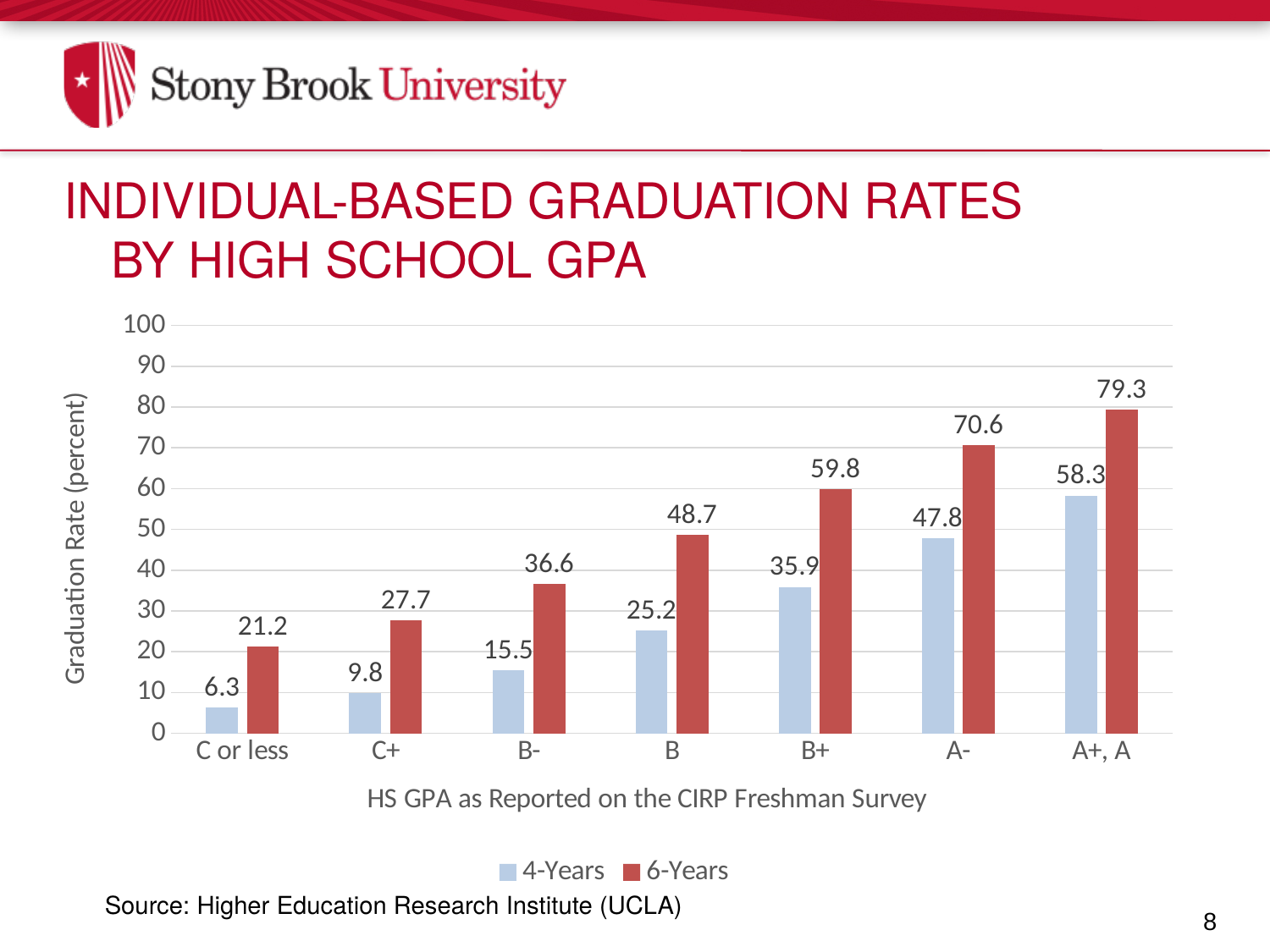

Individual-Based Graduation Rates
By High School GPA

### Chart

| Category | 4-Years | 6-Years |
|---|---|---|
| C or less | 6.3 | 21.2 |
| C+ | 9.8 | 27.7 |
| B- | 15.5 | 36.6 |
| B | 25.2 | 48.7 |
| B+ | 35.9 | 59.8 |
| A- | 47.8 | 70.6 |
| A+, A | 58.3 | 79.3 |
               Source: Higher Education Research Institute (UCLA)